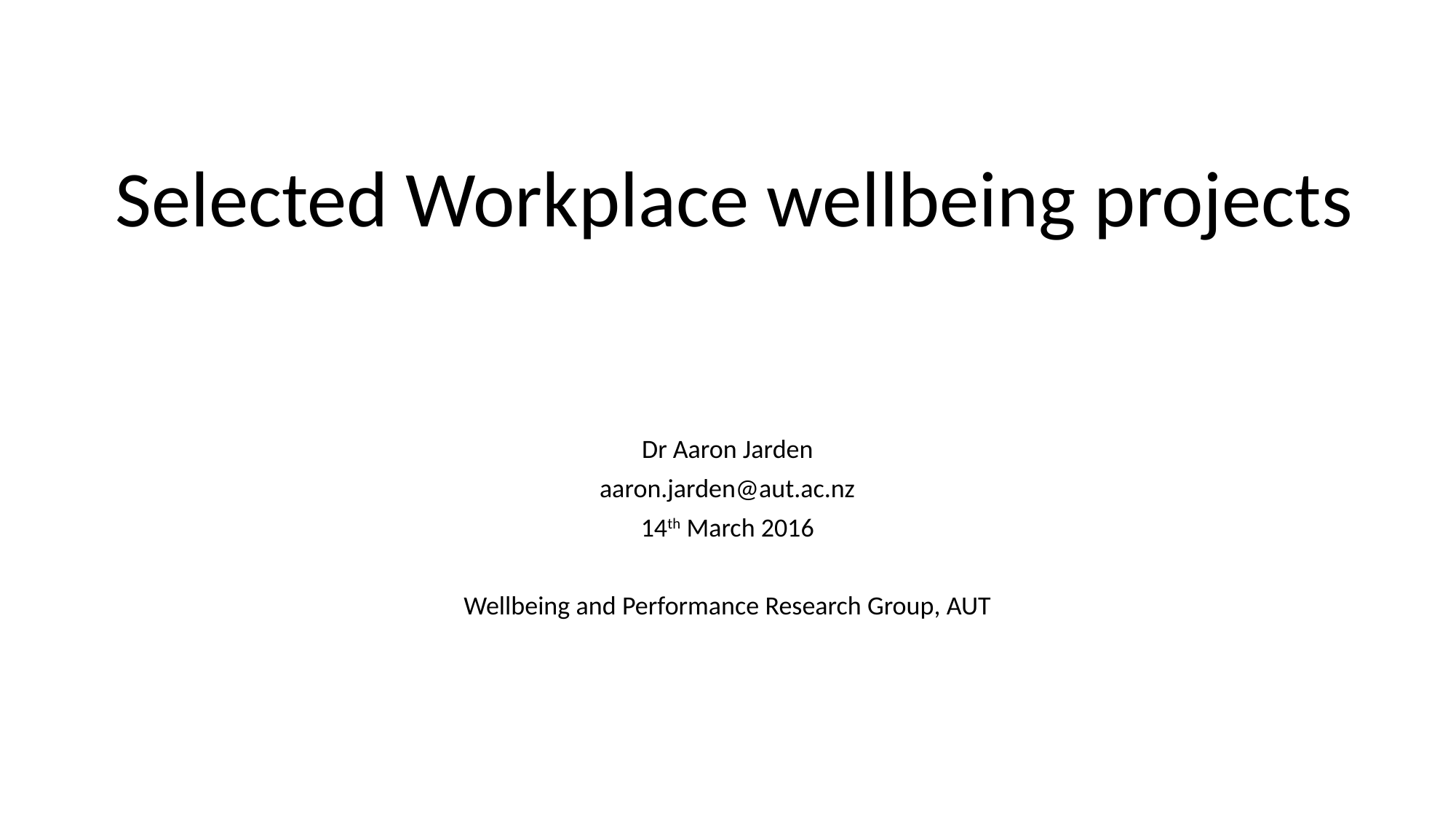

# Selected Workplace wellbeing projects
Dr Aaron Jarden
aaron.jarden@aut.ac.nz
14th March 2016

Wellbeing and Performance Research Group, AUT